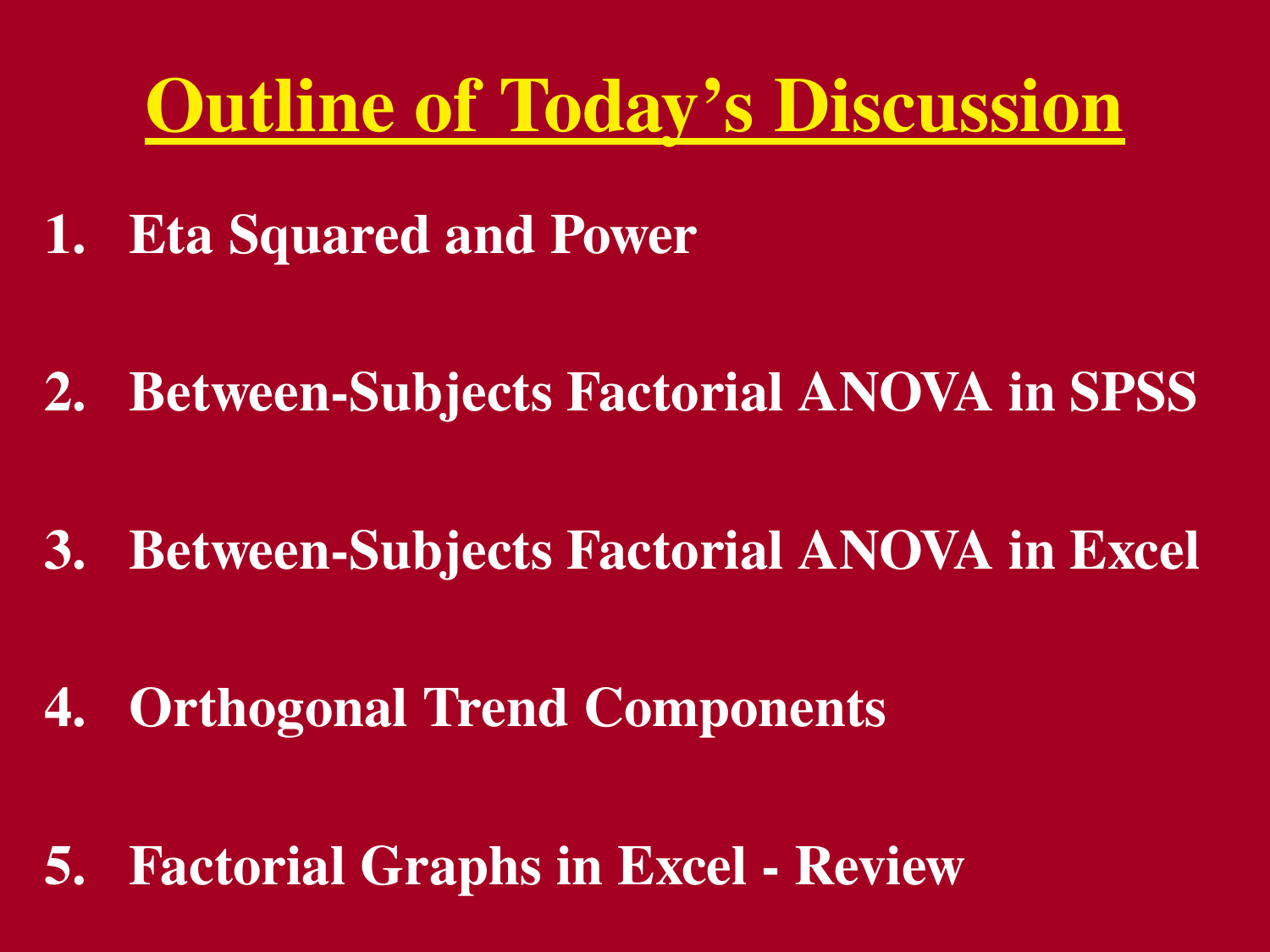

# Outline of Today’s Discussion
Eta Squared and Power

Between-Subjects Factorial ANOVA in SPSS

Between-Subjects Factorial ANOVA in Excel

Orthogonal Trend Components

Factorial Graphs in Excel - Review